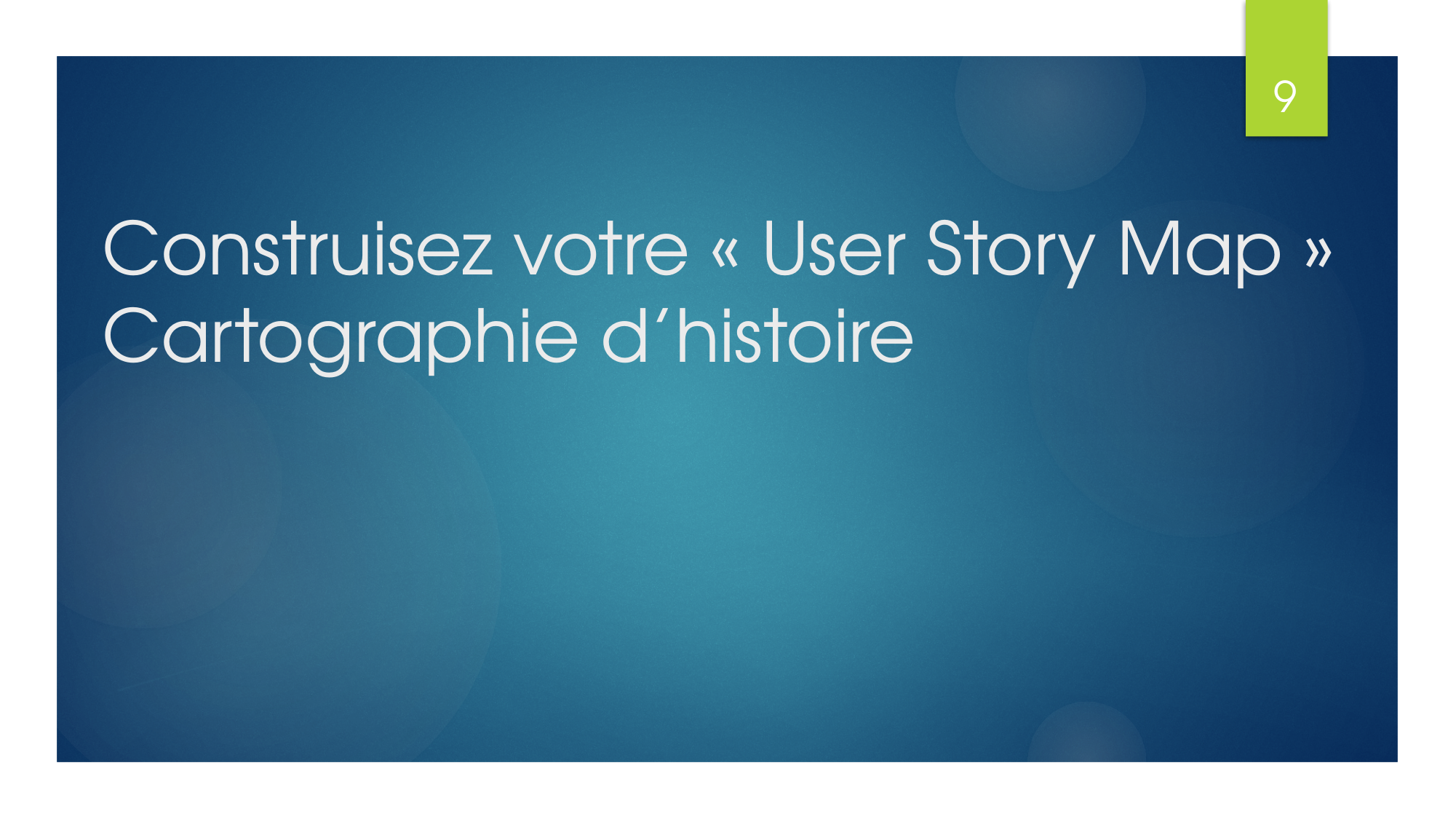

9
# Construisez votre « User Story Map » Cartographie d’histoire